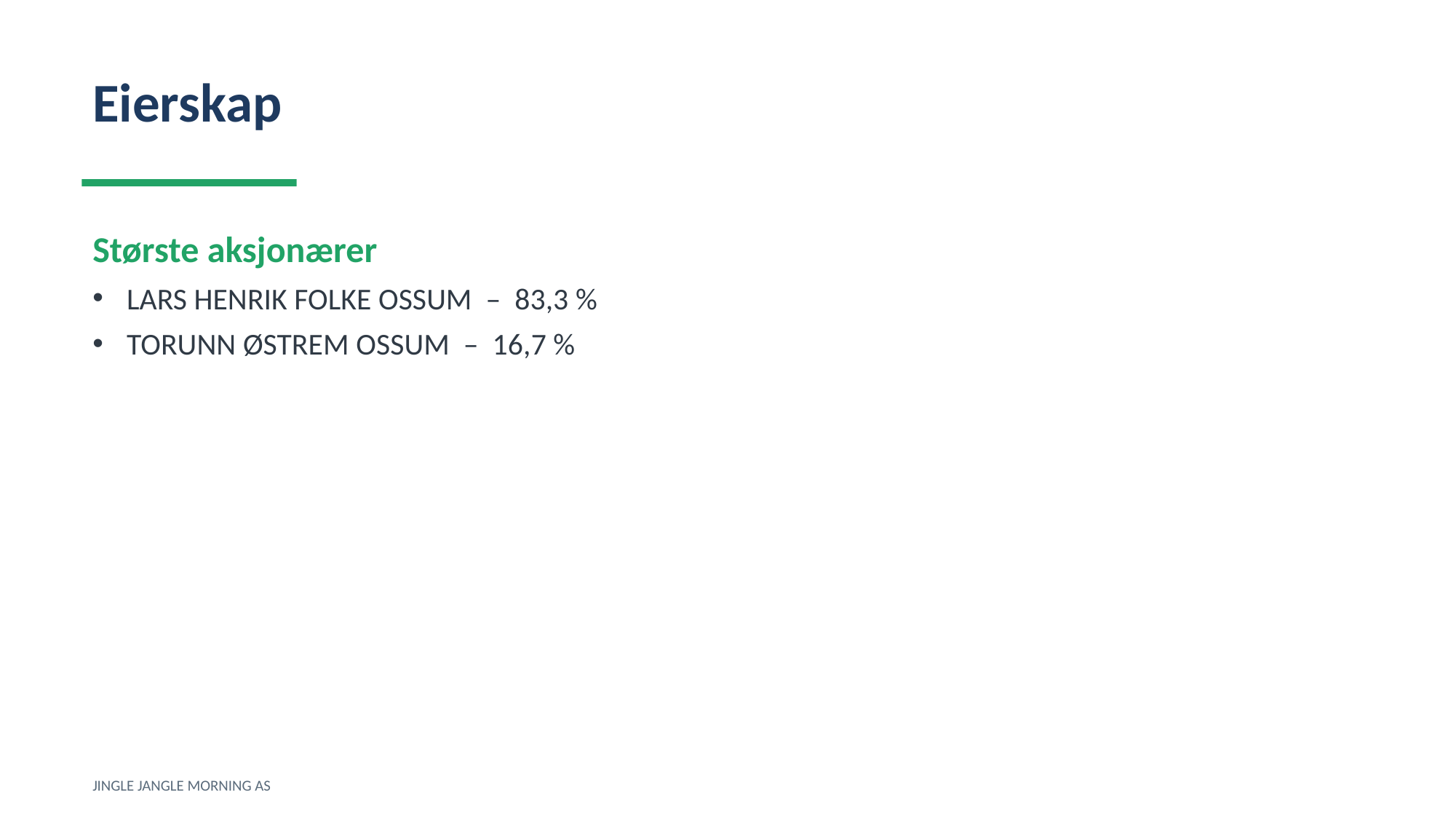

Eierskap

Største aksjonærer
LARS HENRIK FOLKE OSSUM  –  83,3 %
TORUNN ØSTREM OSSUM  –  16,7 %
JINGLE JANGLE MORNING AS